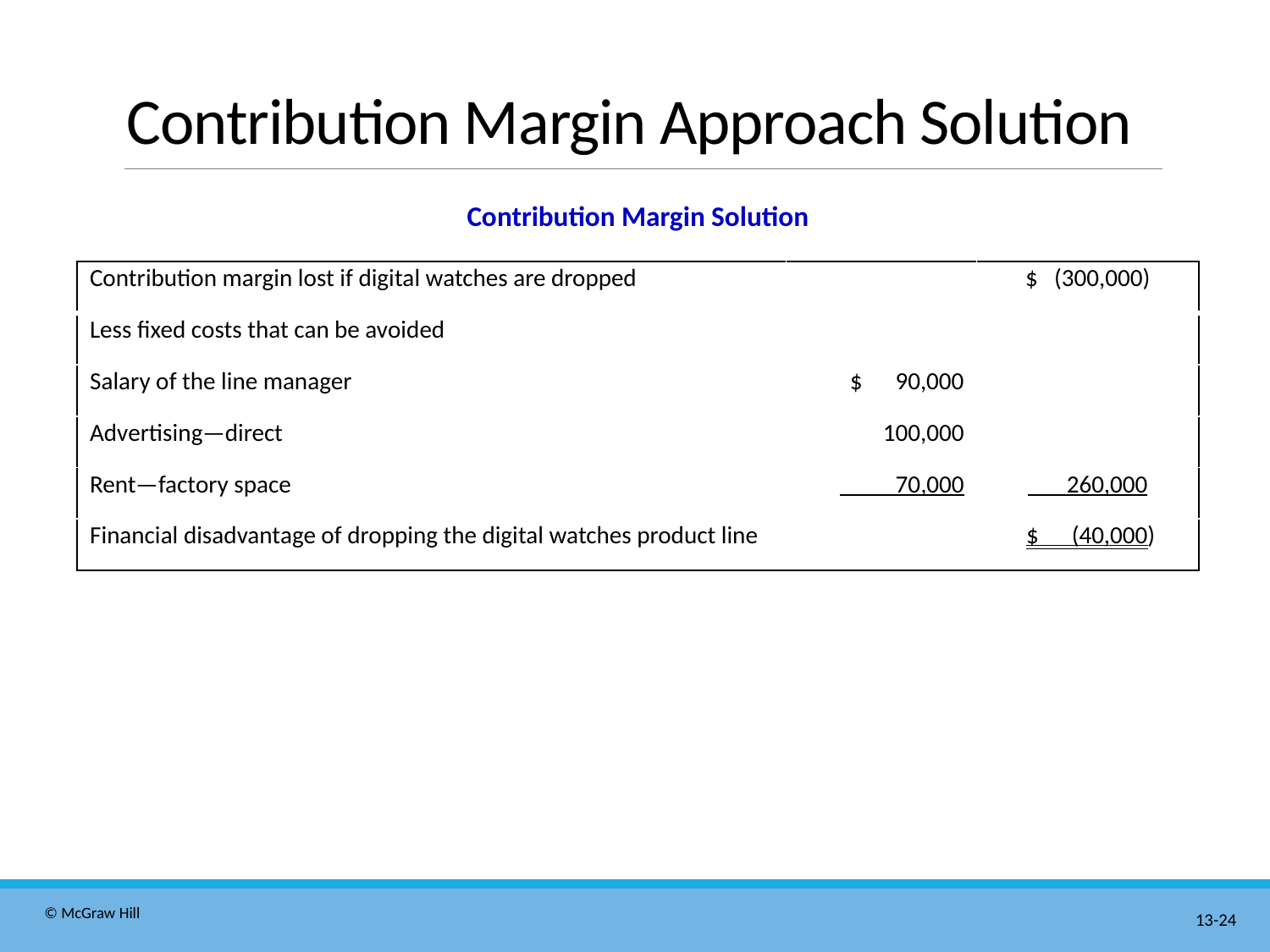

# Contribution Margin Approach Solution
Contribution Margin Solution
| Contribution margin lost if digital watches are dropped |  | $ (300,000) |
| --- | --- | --- |
| Less fixed costs that can be avoided |  |  |
| Salary of the line manager | $ 90,000 |  |
| Advertising—direct | 100,000 |  |
| Rent—factory space | 70,000 | 260,000 |
| Financial disadvantage of dropping the digital watches product line |  | $ (40,000) |